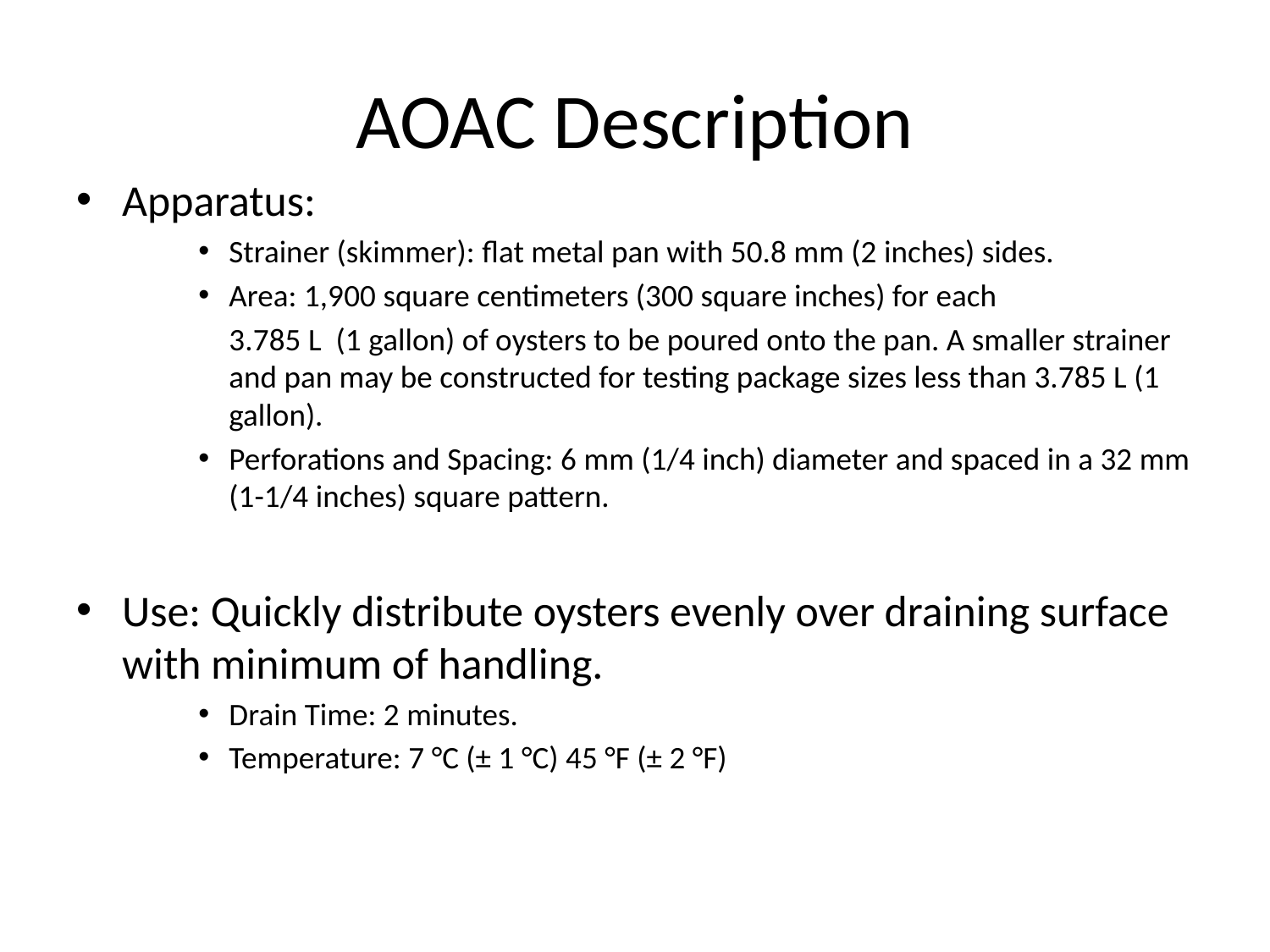

# AOAC Description
Apparatus:
Strainer (skimmer): flat metal pan with 50.8 mm (2 inches) sides.
Area: 1,900 square centimeters (300 square inches) for each
	3.785 L  (1 gallon) of oysters to be poured onto the pan. A smaller strainer and pan may be constructed for testing package sizes less than 3.785 L (1 gallon).
Perforations and Spacing: 6 mm (1/4 inch) diameter and spaced in a 32 mm (1-1/4 inches) square pattern.

Use: Quickly distribute oysters evenly over draining surface with minimum of handling.
Drain Time: 2 minutes.
Temperature: 7 °C (± 1 °C) 45 °F (± 2 °F)